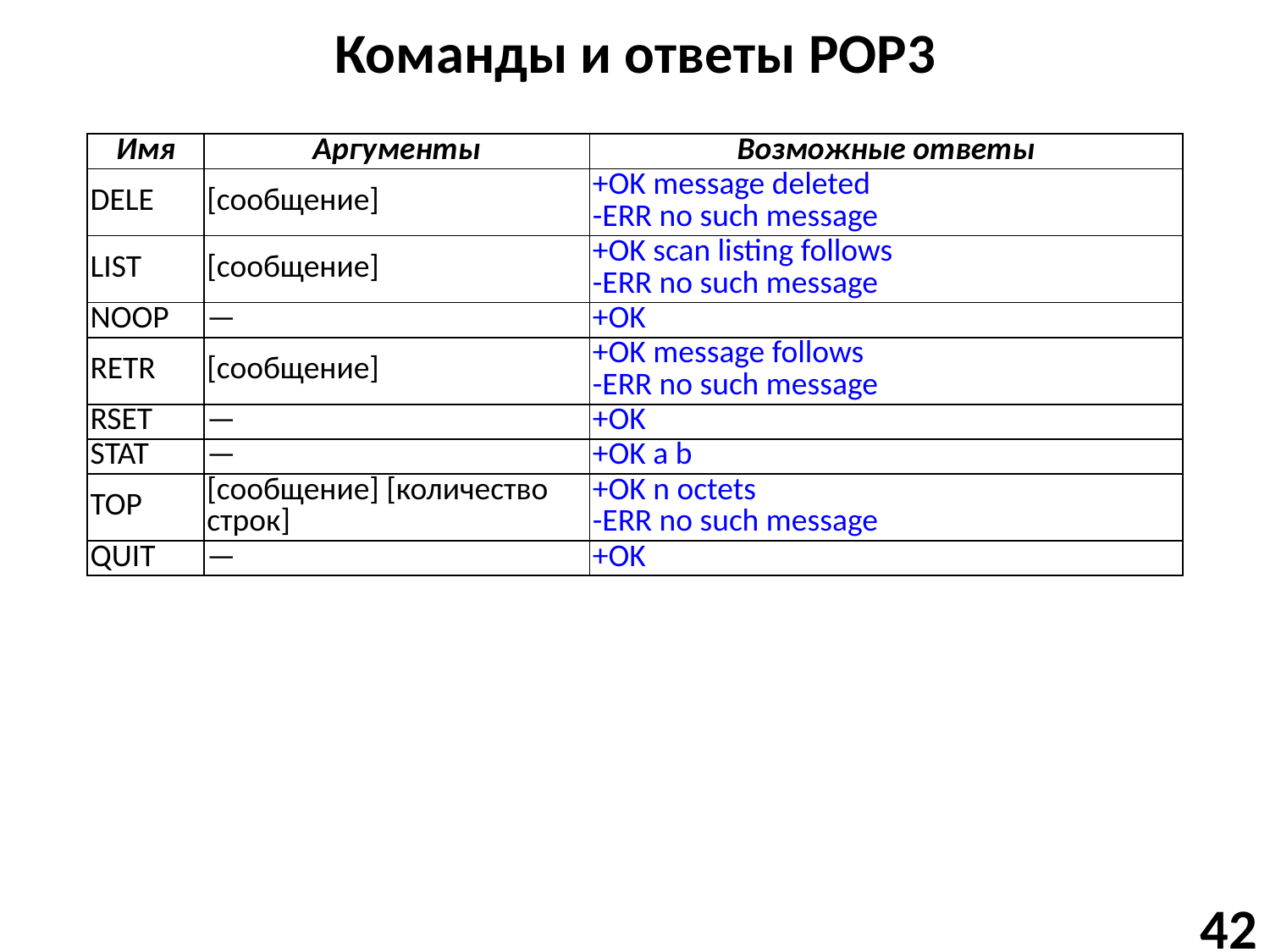

# Команды и ответы POP3
| Имя | Аргументы | Возможные ответы |
| --- | --- | --- |
| DELE | [сообщение] | +OK message deleted -ERR no such message |
| LIST | [сообщение] | +OK scan listing follows -ERR no such message |
| NOOP | — | +OK |
| RETR | [сообщение] | +OK message follows -ERR no such message |
| RSET | — | +OK |
| STAT | — | +OK a b |
| TOP | [сообщение] [количество строк] | +OK n octets -ERR no such message |
| QUIT | — | +OK |
42